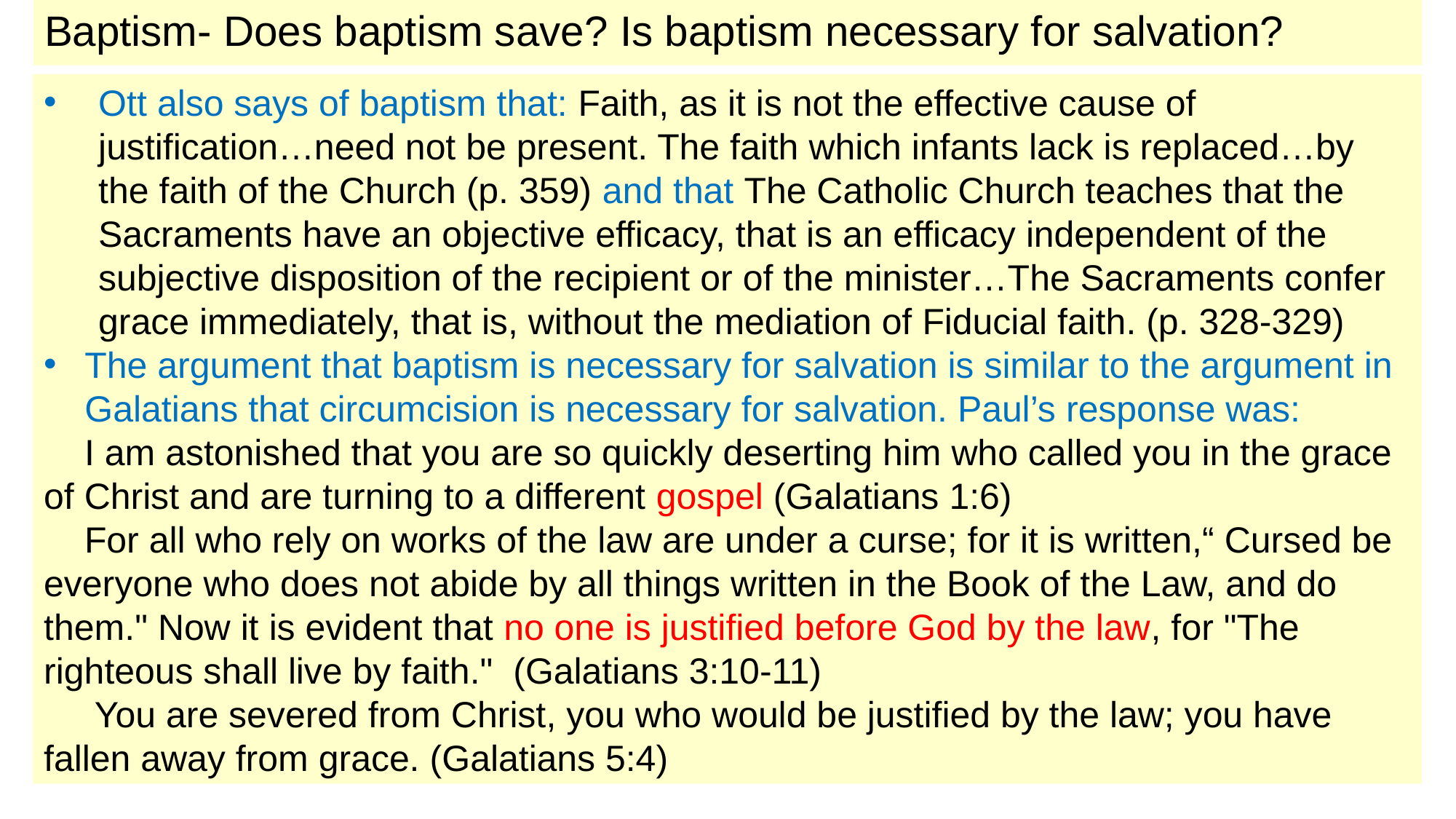

# Baptism- Does baptism save? Is baptism necessary for salvation?

Ott also says of baptism that: Faith, as it is not the effective cause of justification…need not be present. The faith which infants lack is replaced…by the faith of the Church (p. 359) and that The Catholic Church teaches that the Sacraments have an objective efficacy, that is an efficacy independent of the subjective disposition of the recipient or of the minister…The Sacraments confer grace immediately, that is, without the mediation of Fiducial faith. (p. 328-329)
The argument that baptism is necessary for salvation is similar to the argument in Galatians that circumcision is necessary for salvation. Paul’s response was:
    I am astonished that you are so quickly deserting him who called you in the grace of Christ and are turning to a different gospel (Galatians 1:6)
    For all who rely on works of the law are under a curse; for it is written,“ Cursed be everyone who does not abide by all things written in the Book of the Law, and do them." Now it is evident that no one is justified before God by the law, for "The righteous shall live by faith."  (Galatians 3:10-11)
     You are severed from Christ, you who would be justified by the law; you have fallen away from grace. (Galatians 5:4)